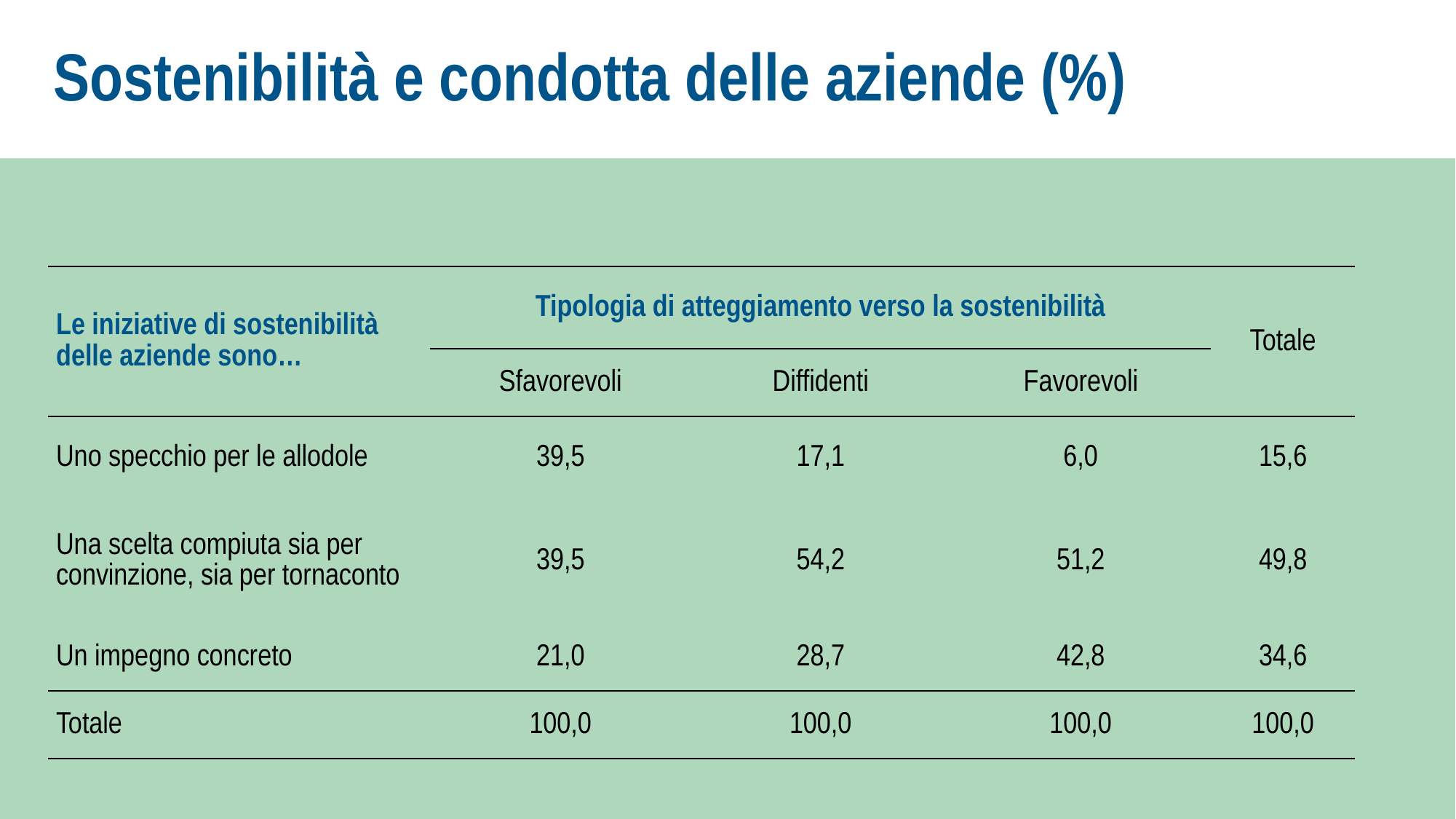

# Sostenibilità e condotta delle aziende (%)
| Le iniziative di sostenibilità delle aziende sono… | Tipologia di atteggiamento verso la sostenibilità |  |  | Totale |
| --- | --- | --- | --- | --- |
|  | Sfavorevoli | Diffidenti | Favorevoli |  |
| Uno specchio per le allodole | 39,5 | 17,1 | 6,0 | 15,6 |
| Una scelta compiuta sia per convinzione, sia per tornaconto | 39,5 | 54,2 | 51,2 | 49,8 |
| Un impegno concreto | 21,0 | 28,7 | 42,8 | 34,6 |
| Totale | 100,0 | 100,0 | 100,0 | 100,0 |